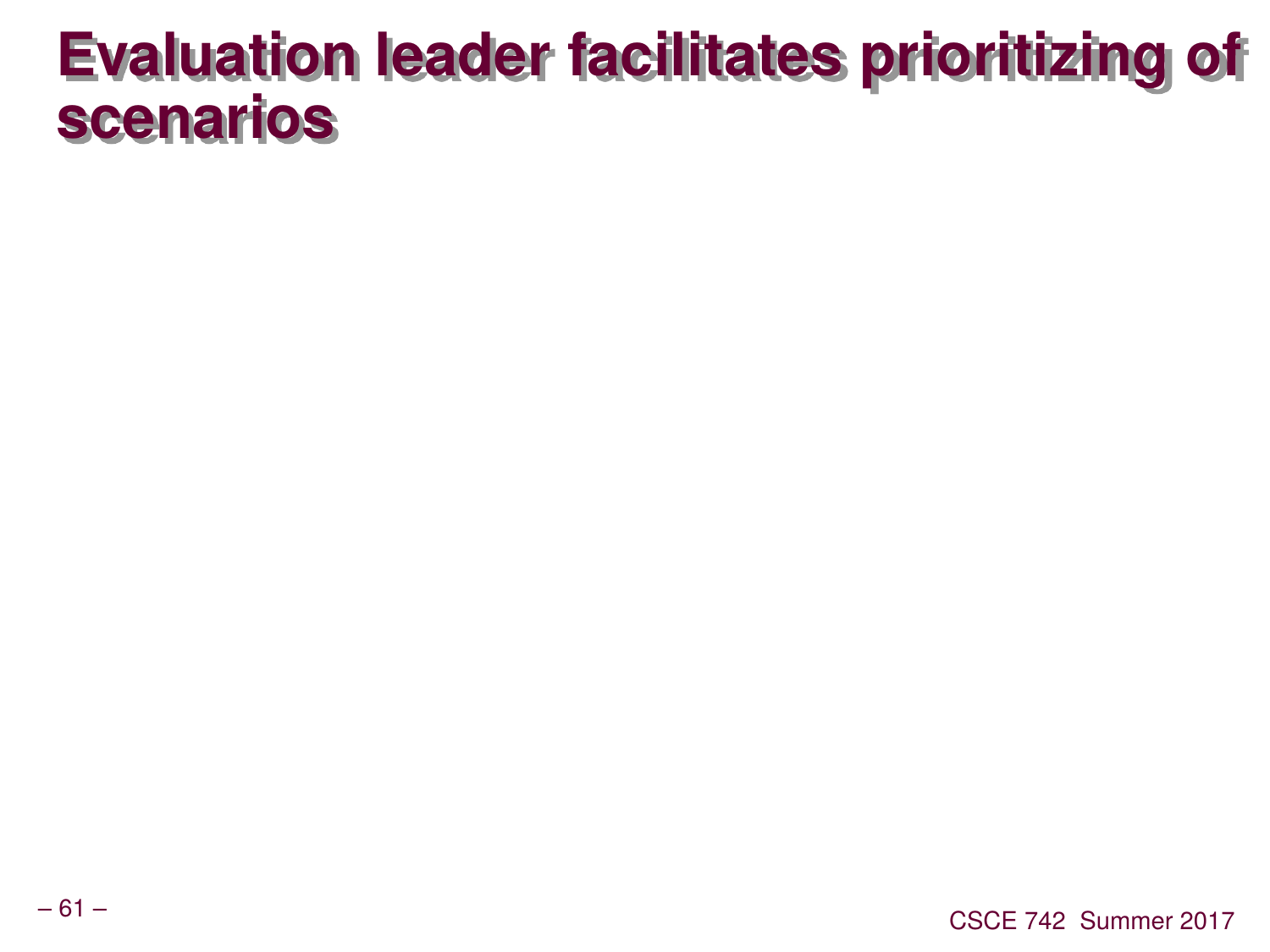

# Evaluation leader facilitates prioritizing of scenarios